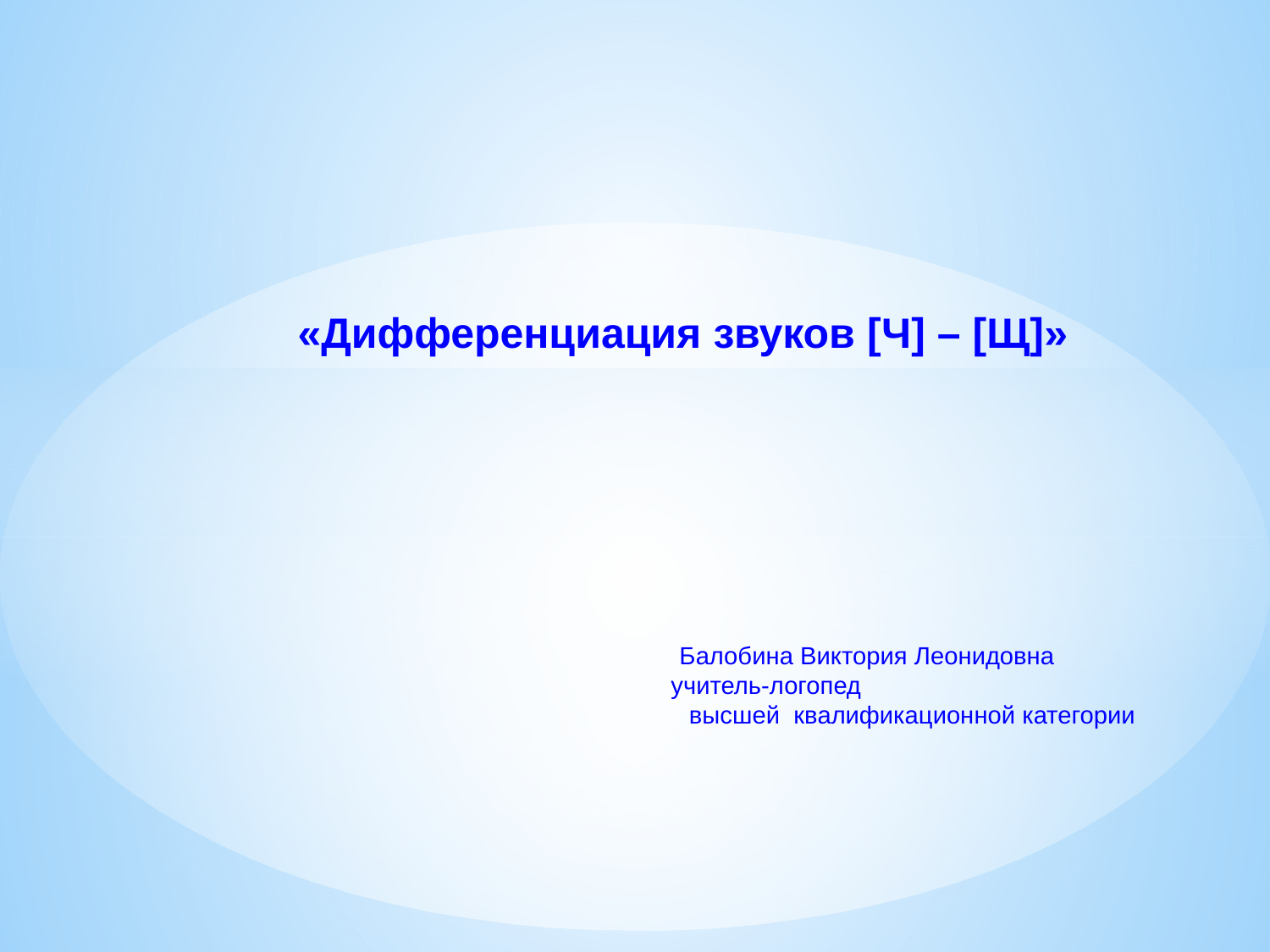

# «Дифференциация звуков [Ч] – [Щ]» Балобина Виктория Леонидовна учитель-логопед высшей  квалификационной категории